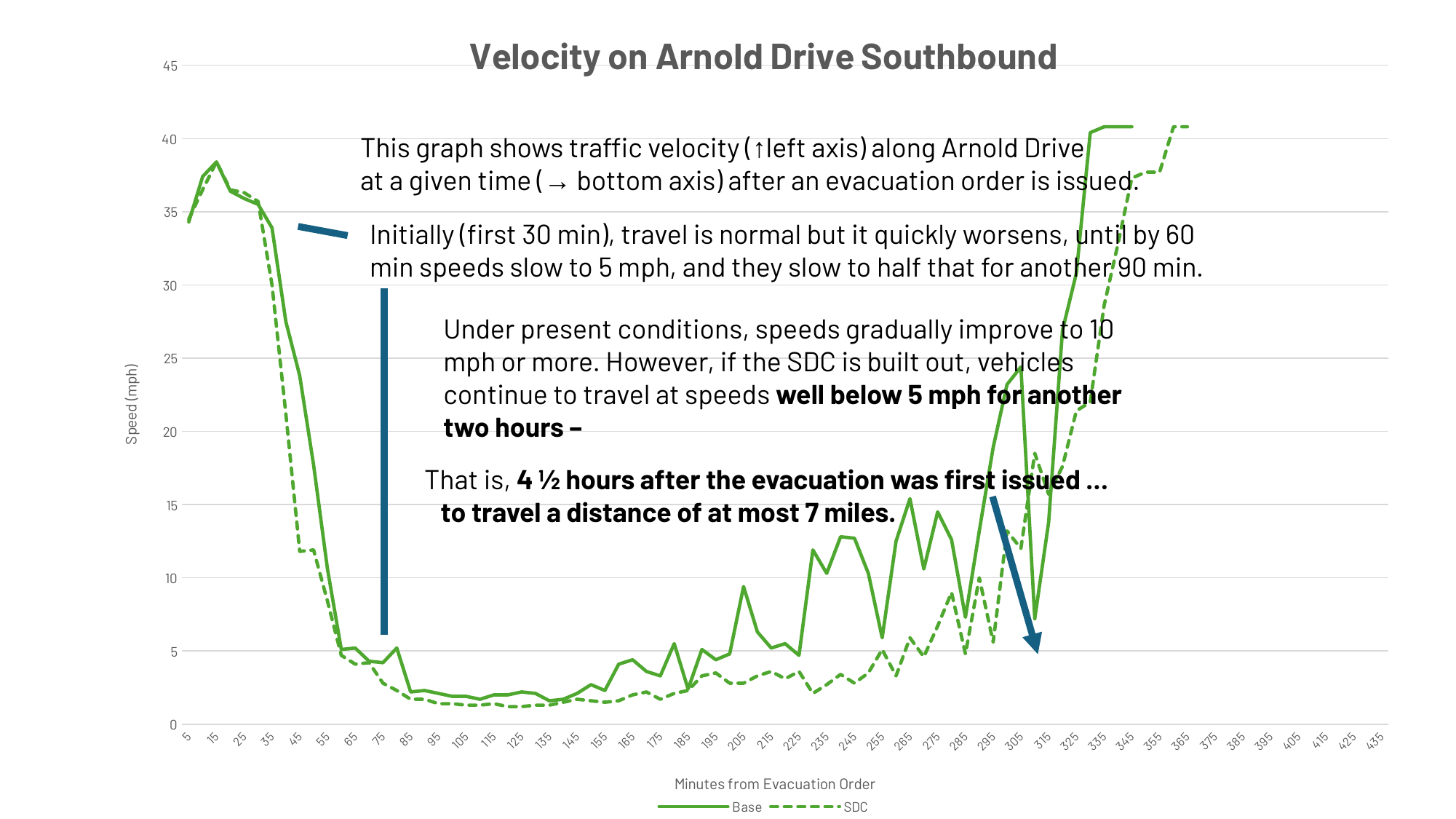

[unsupported chart]

This graph shows traffic velocity (↑left axis) along Arnold Drive
at a given time (→ bottom axis) after an evacuation order is issued.

Initially (first 30 min), travel is normal but it quickly worsens, until by 60
min speeds slow to 5 mph, and they slow to half that for another 90 min.
Under present conditions, speeds gradually improve to 10 mph or more. However, if the SDC is built out, vehicles continue to travel at speeds well below 5 mph for another two hours –
That is, 4 ½ hours after the evacuation was first issued ...
   to travel a distance of at most 7 miles.